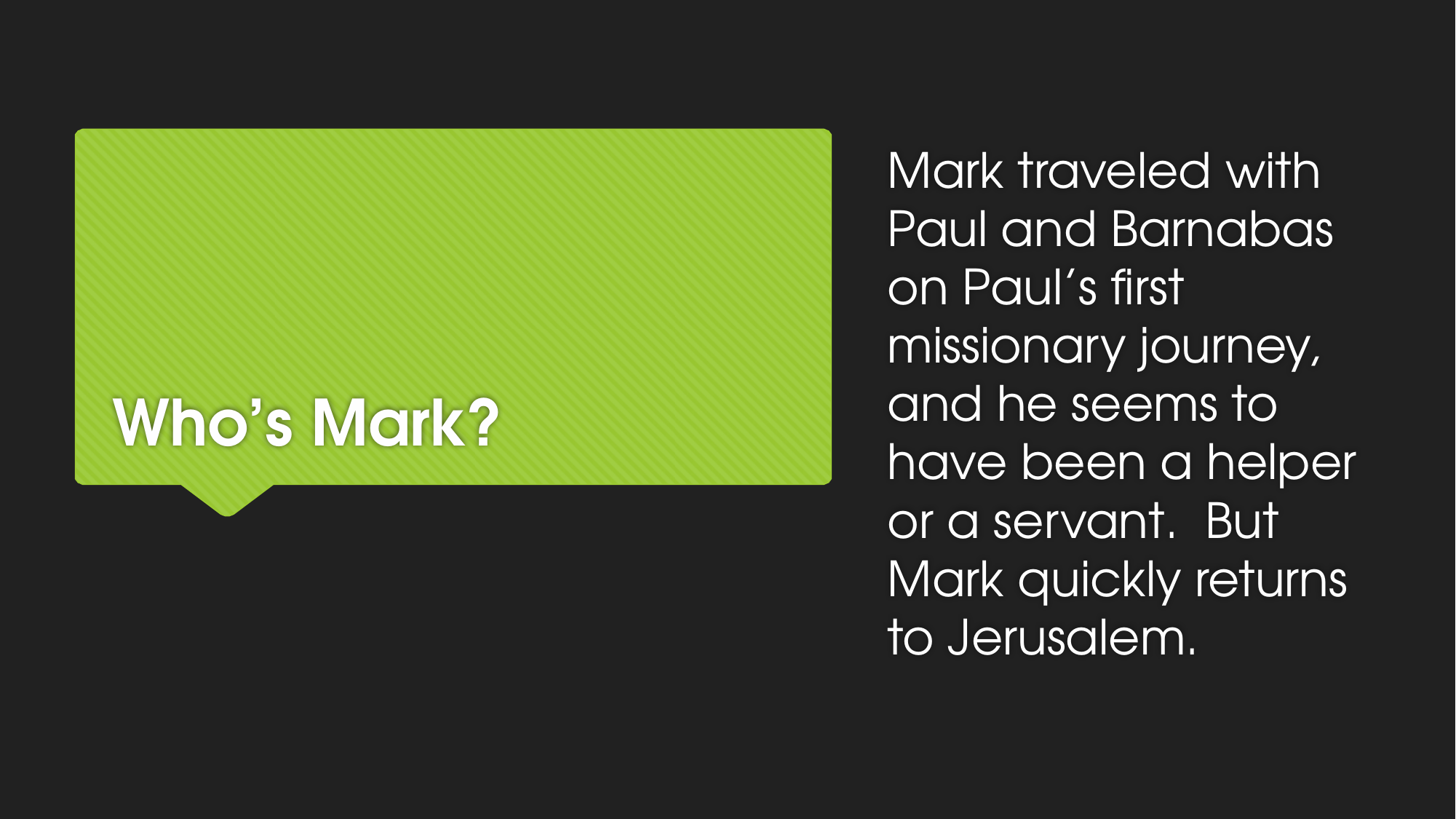

Mark traveled with Paul and Barnabas on Paul’s first missionary journey, and he seems to have been a helper or a servant.  But Mark quickly returns to Jerusalem.
# Who’s Mark?